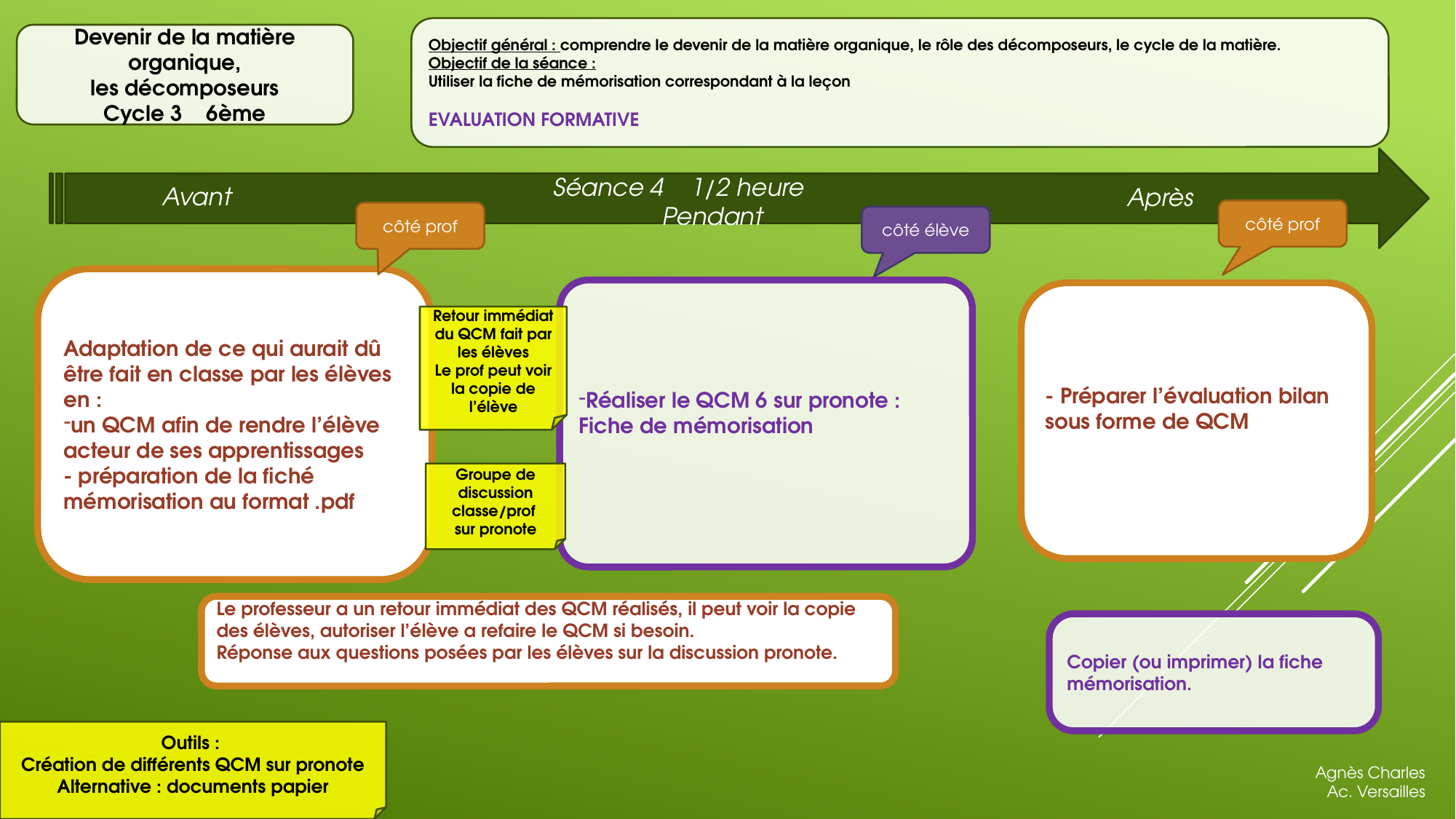

Objectif général : comprendre le devenir de la matière organique, le rôle des décomposeurs, le cycle de la matière.
Objectif de la séance :
Utiliser la fiche de mémorisation correspondant à la leçon

EVALUATION FORMATIVE
Devenir de la matière organique,
les décomposeurs
Cycle 3    6ème

Séance 4    1/2 heure
Pendant
Avant
Après
côté prof
côté prof
côté élève
Adaptation de ce qui aurait dû être fait en classe par les élèves en :
un QCM afin de rendre l’élève acteur de ses apprentissages
- préparation de la fiché mémorisation au format .pdf
Réaliser le QCM 6 sur pronote : Fiche de mémorisation

- Préparer l’évaluation bilan sous forme de QCM

Retour immédiat du QCM fait par les élèves
Le prof peut voir la copie de l’élève
Groupe de discussion classe/prof
sur pronote
Le professeur a un retour immédiat des QCM réalisés, il peut voir la copie des élèves, autoriser l’élève a refaire le QCM si besoin.
Réponse aux questions posées par les élèves sur la discussion pronote.

Copier (ou imprimer) la fiche mémorisation.
Outils :
Création de différents QCM sur pronote
Alternative : documents papier
Agnès Charles
Ac. Versailles